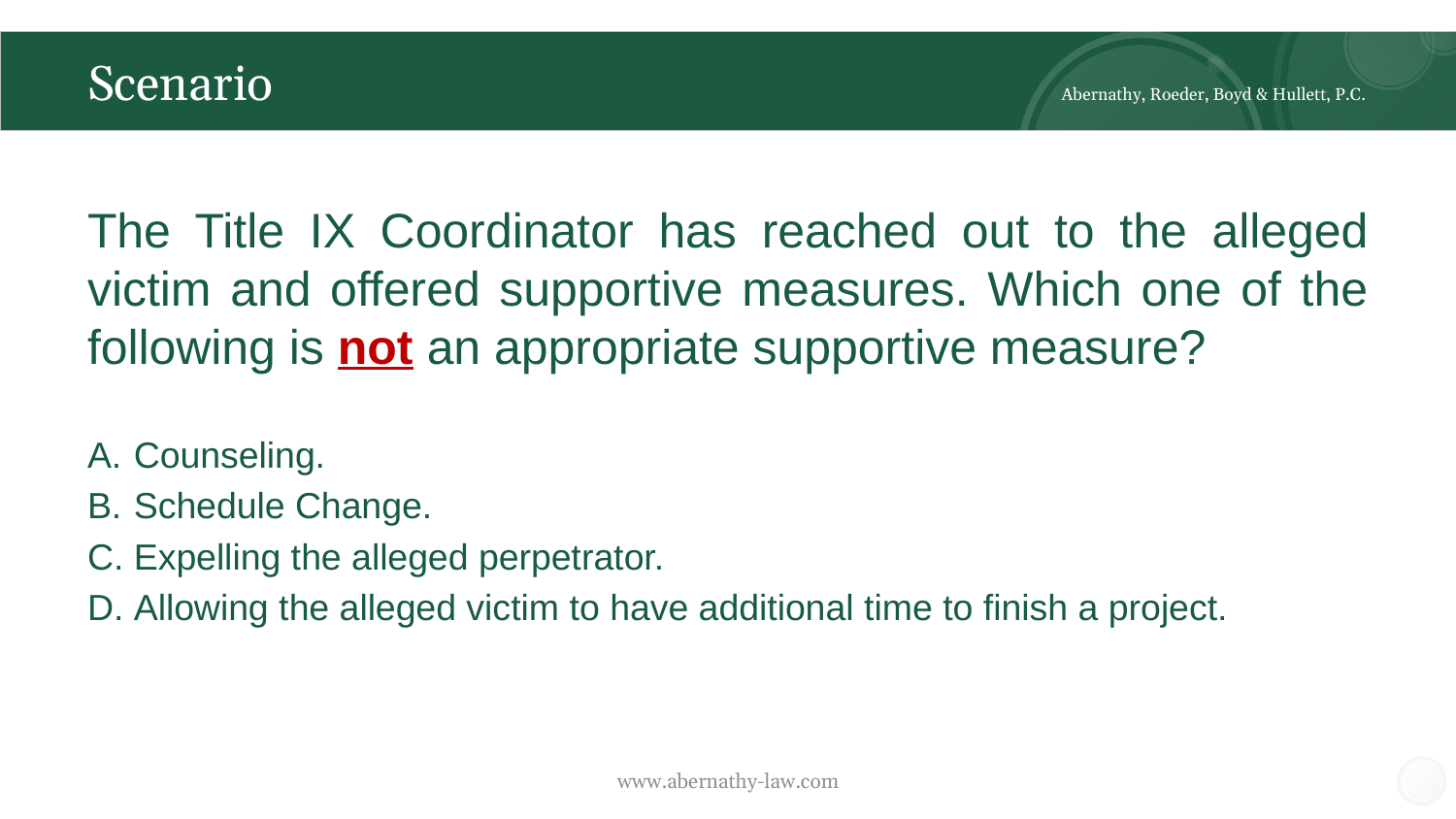

# Scenario

Abernathy, Roeder, Boyd & Hullett, P.C.

The Title IX Coordinator has reached out to the alleged victim and offered supportive measures. Which one of the following is not an appropriate supportive measure?

 Counseling.
 Schedule Change.
 Expelling the alleged perpetrator.
 Allowing the alleged victim to have additional time to finish a project.

www.abernathy-law.com